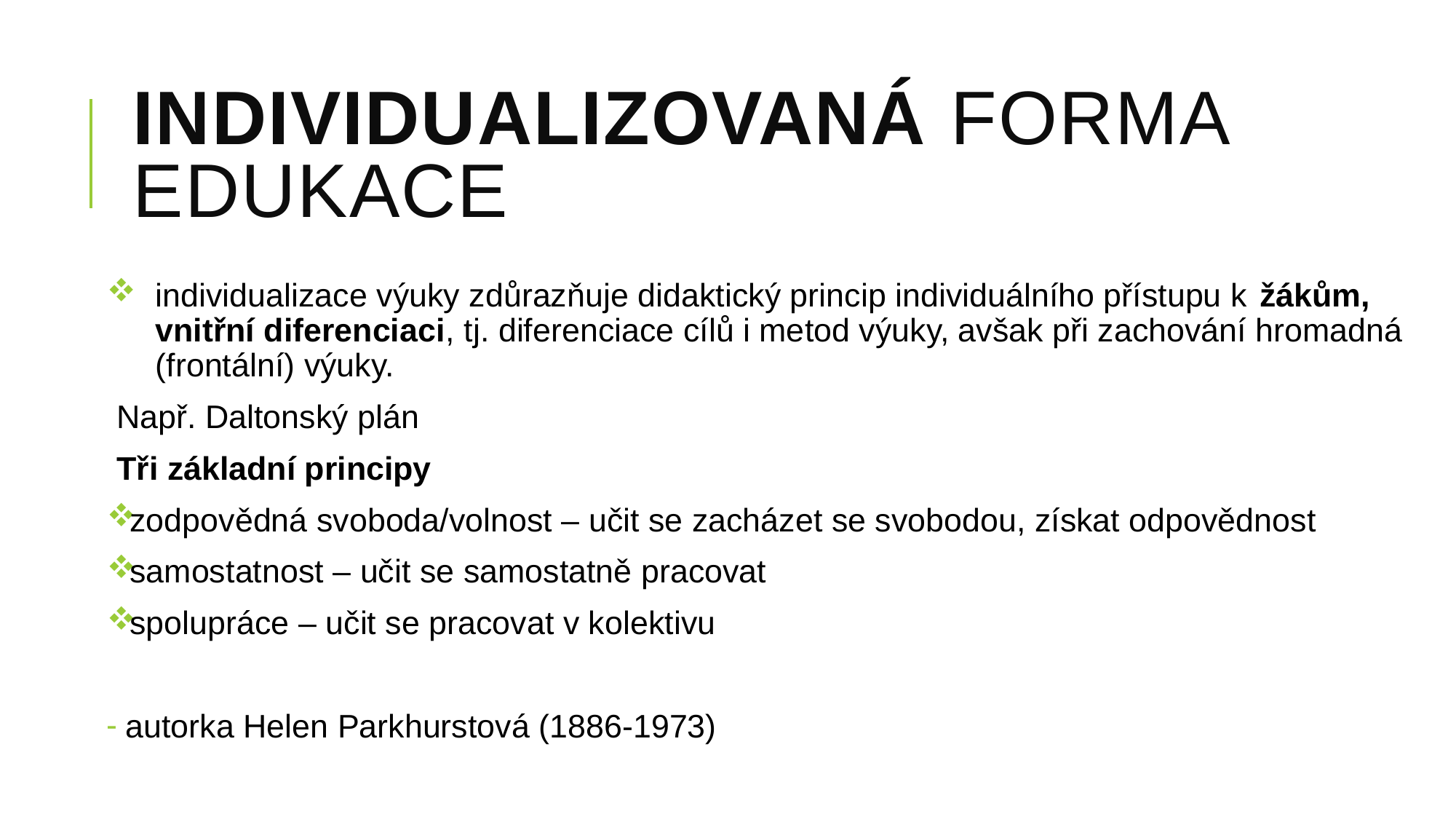

# Individualizovaná forma edukace
individualizace výuky zdůrazňuje didaktický princip individuálního přístupu k žákům, vnitřní diferenciaci, tj. diferenciace cílů i metod výuky, avšak při zachování hromadná (frontální) výuky.
Např. Daltonský plán
Tři základní principy
zodpovědná svoboda/volnost – učit se zacházet se svobodou, získat odpovědnost
samostatnost – učit se samostatně pracovat
spolupráce – učit se pracovat v kolektivu

autorka Helen Parkhurstová (1886-1973)